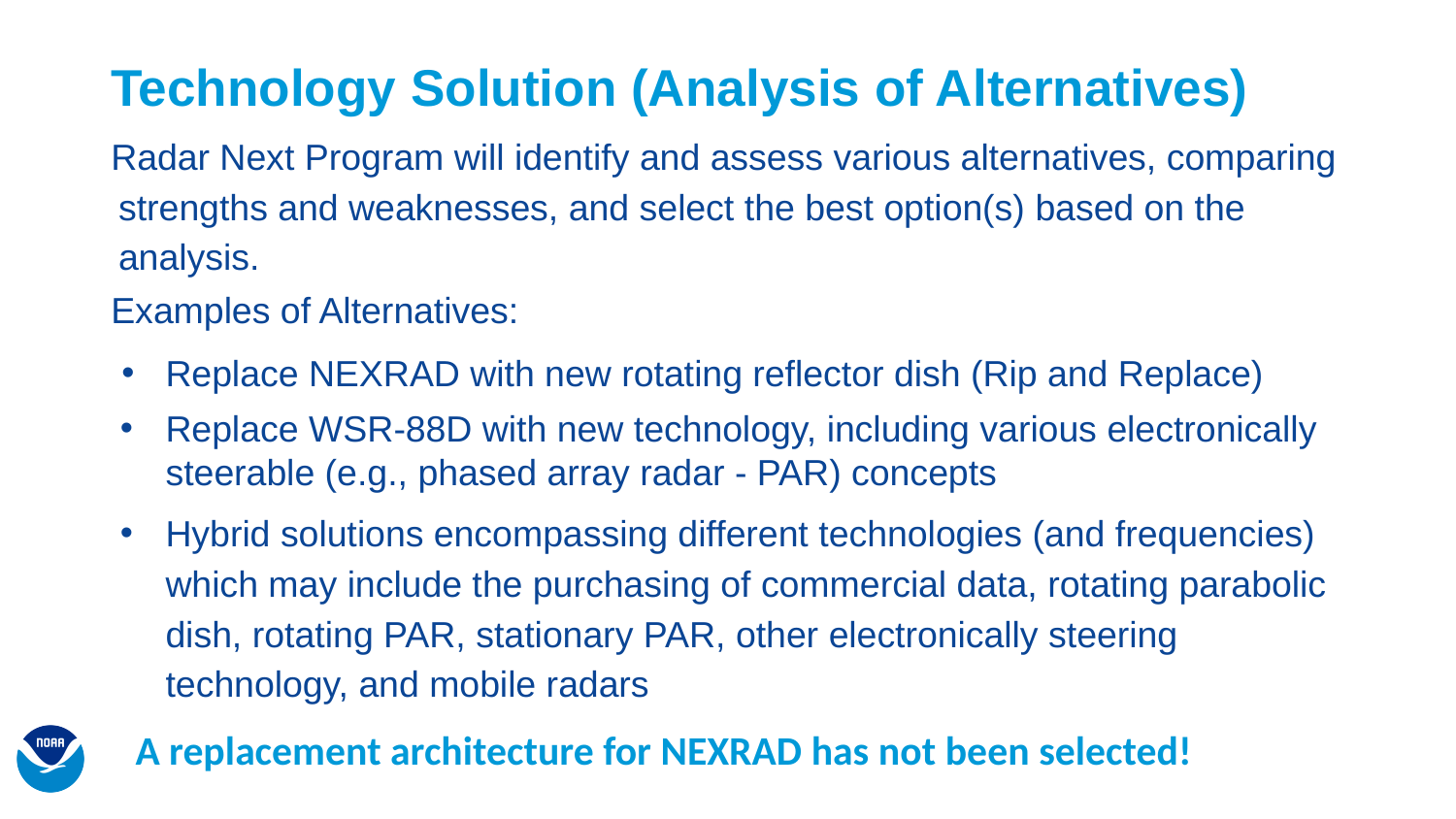

# Technology Solution (Analysis of Alternatives)
Radar Next Program will identify and assess various alternatives, comparing strengths and weaknesses, and select the best option(s) based on the analysis.

Examples of Alternatives:

Replace NEXRAD with new rotating reflector dish (Rip and Replace)

Replace WSR-88D with new technology, including various electronically steerable (e.g., phased array radar - PAR) concepts

Hybrid solutions encompassing different technologies (and frequencies) which may include the purchasing of commercial data, rotating parabolic dish, rotating PAR, stationary PAR, other electronically steering technology, and mobile radars
A replacement architecture for NEXRAD has not been selected!